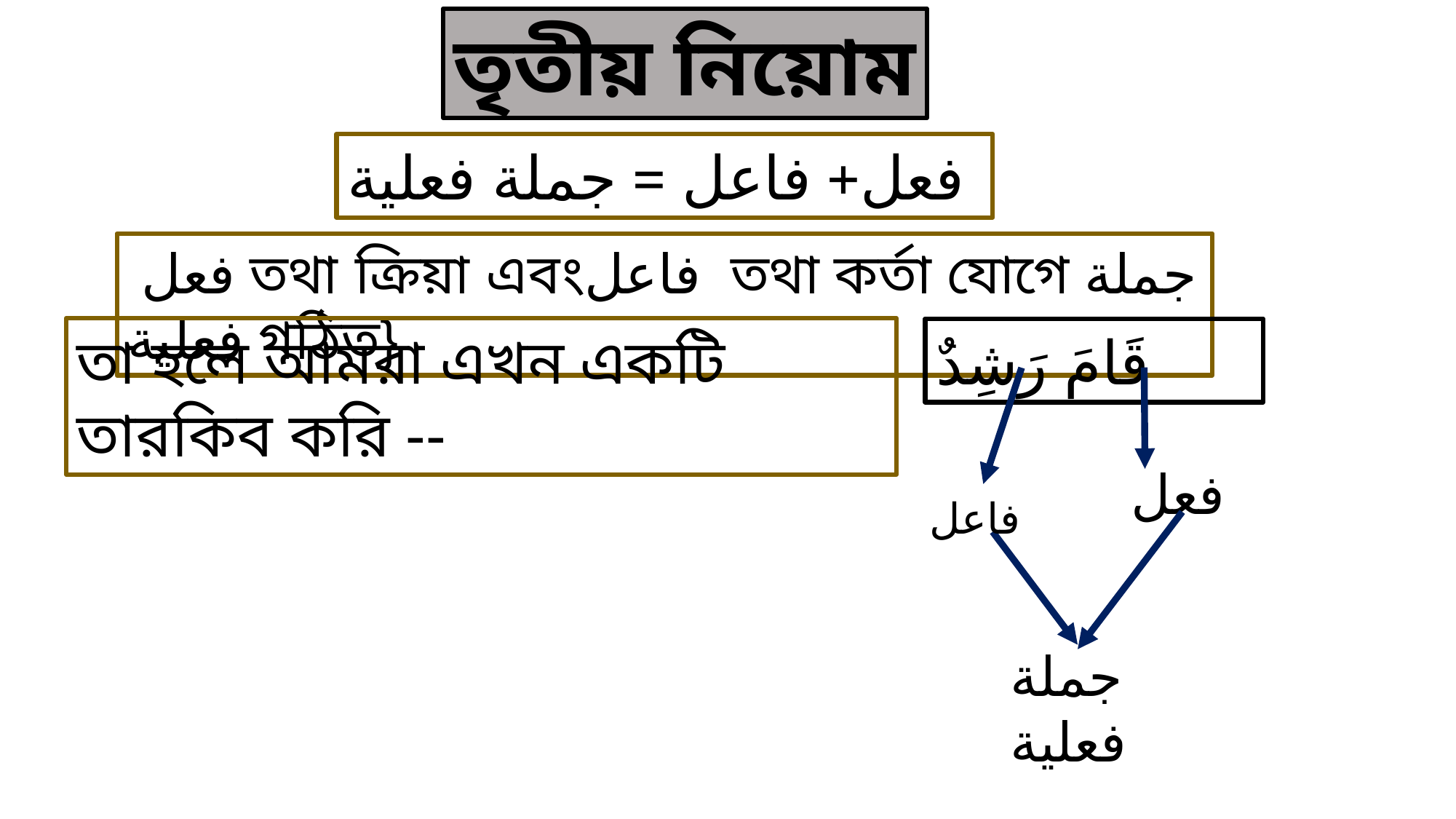

তৃতীয় নিয়োম
فعل+ فاعل = جملة فعلية
 فعل তথা ক্রিয়া এবংفاعل  তথা কর্তা যোগে جملة فعلية গঠিত}
তা হলে আমরা এখন একটি তারকিব করি --
قَامَ رَشِدٌ
فعل
فاعل

جملة فعلية